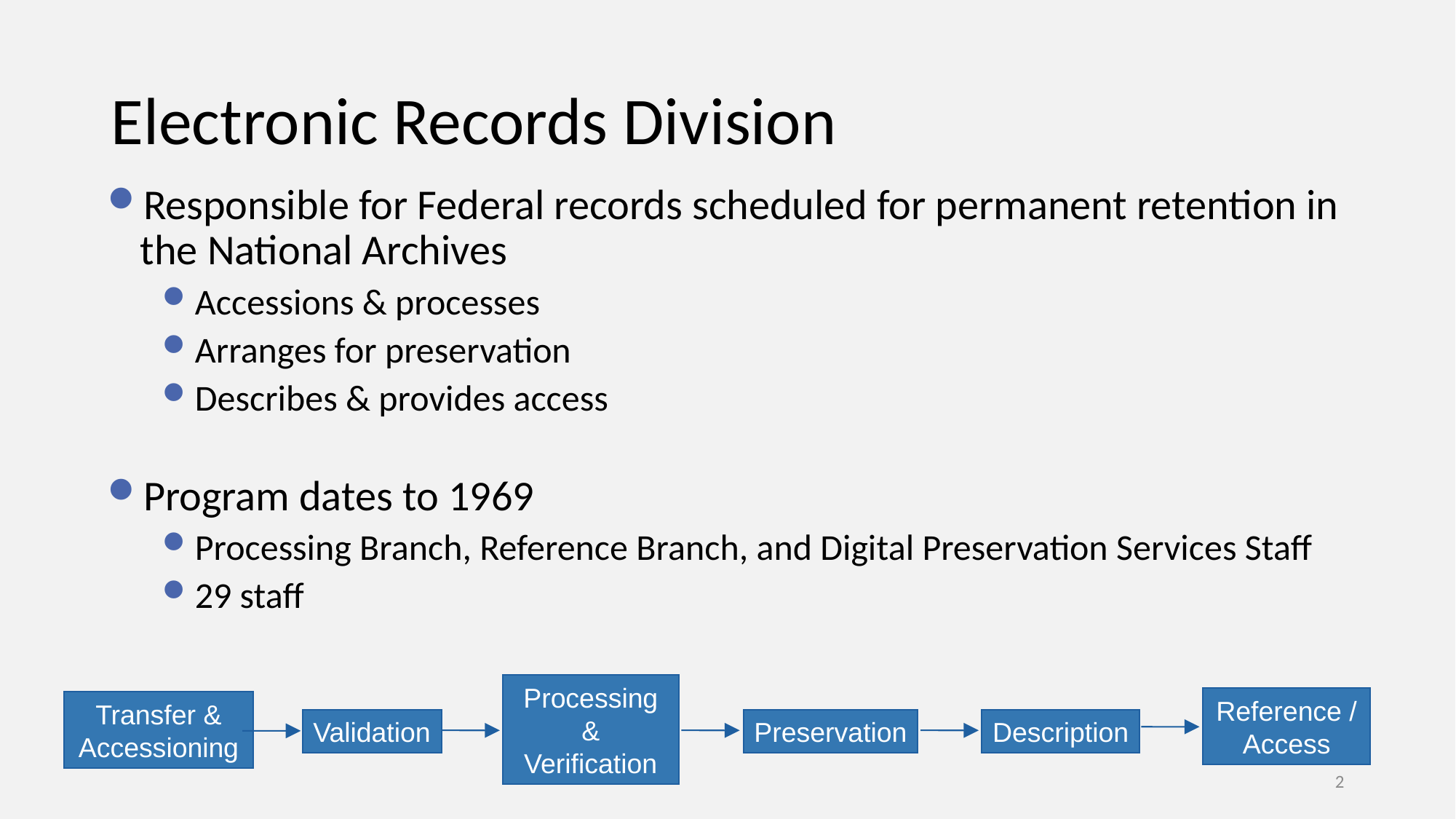

# Electronic Records Division
Responsible for Federal records scheduled for permanent retention in the National Archives
Accessions & processes
Arranges for preservation
Describes & provides access

Program dates to 1969
Processing Branch, Reference Branch, and Digital Preservation Services Staff
29 staff

Processing &
Verification
Reference / Access
Transfer & Accessioning
Validation
Preservation
Description

2